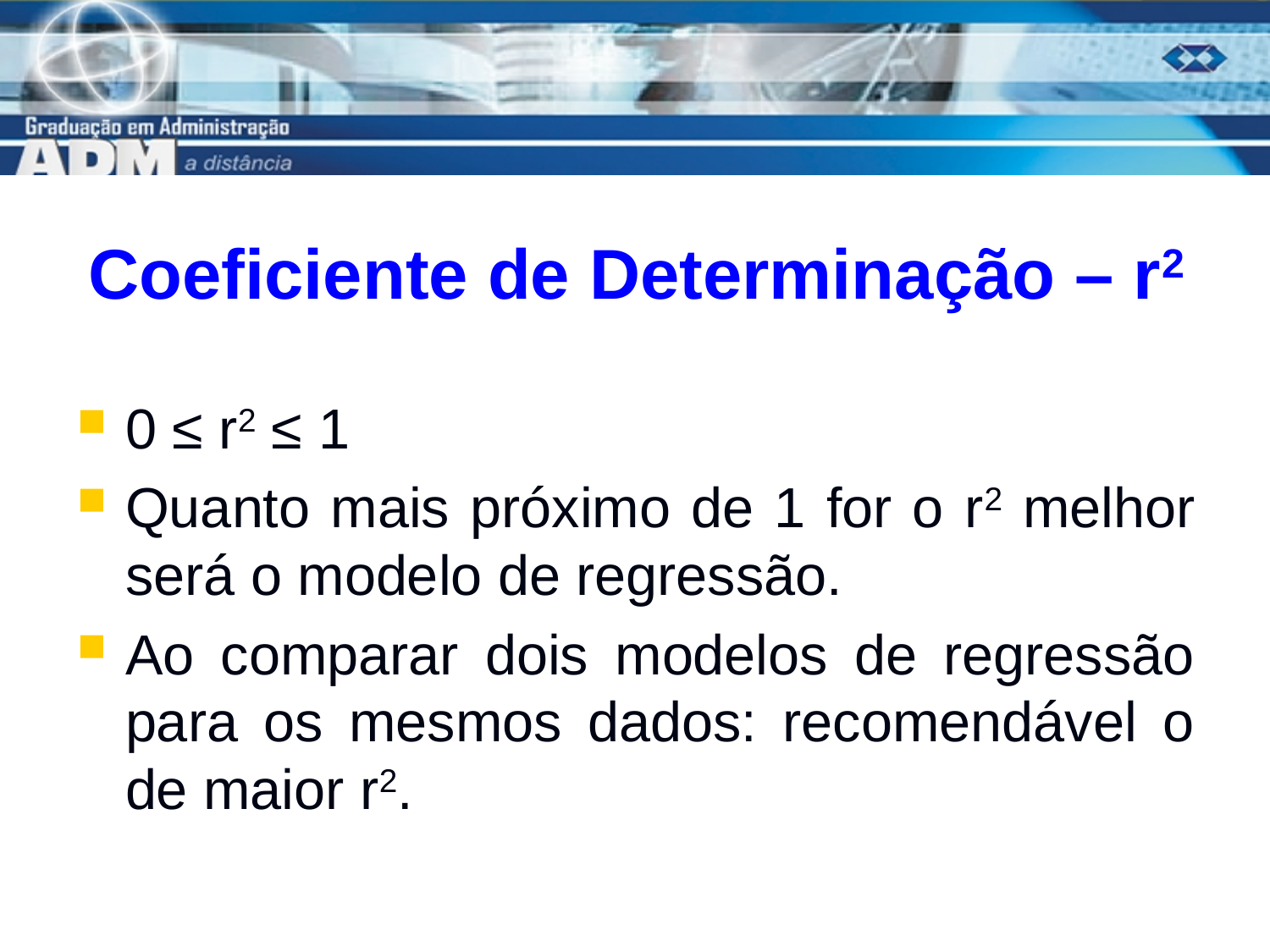

# Coeficiente de Determinação – r2
0 ≤ r2 ≤ 1
Quanto mais próximo de 1 for o r2 melhor será o modelo de regressão.
Ao comparar dois modelos de regressão para os mesmos dados: recomendável o de maior r2.
15